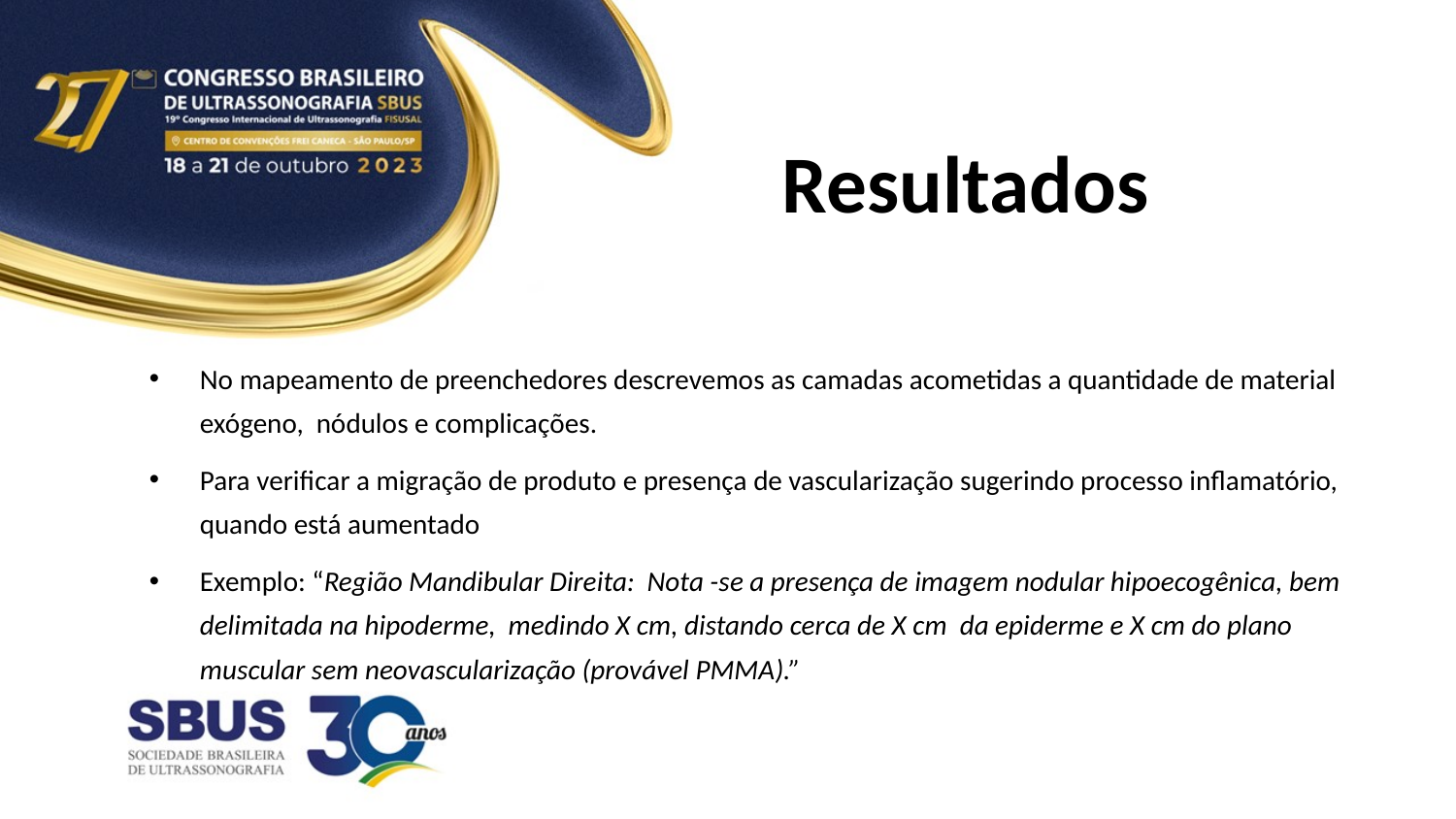

# Resultados
No mapeamento de preenchedores descrevemos as camadas acometidas a quantidade de material exógeno,  nódulos e complicações.
Para verificar a migração de produto e presença de vascularização sugerindo processo inflamatório, quando está aumentado
Exemplo: “Região Mandibular Direita:  Nota -se a presença de imagem nodular hipoecogênica, bem delimitada na hipoderme,  medindo X cm, distando cerca de X cm  da epiderme e X cm do plano muscular sem neovascularização (provável PMMA).”